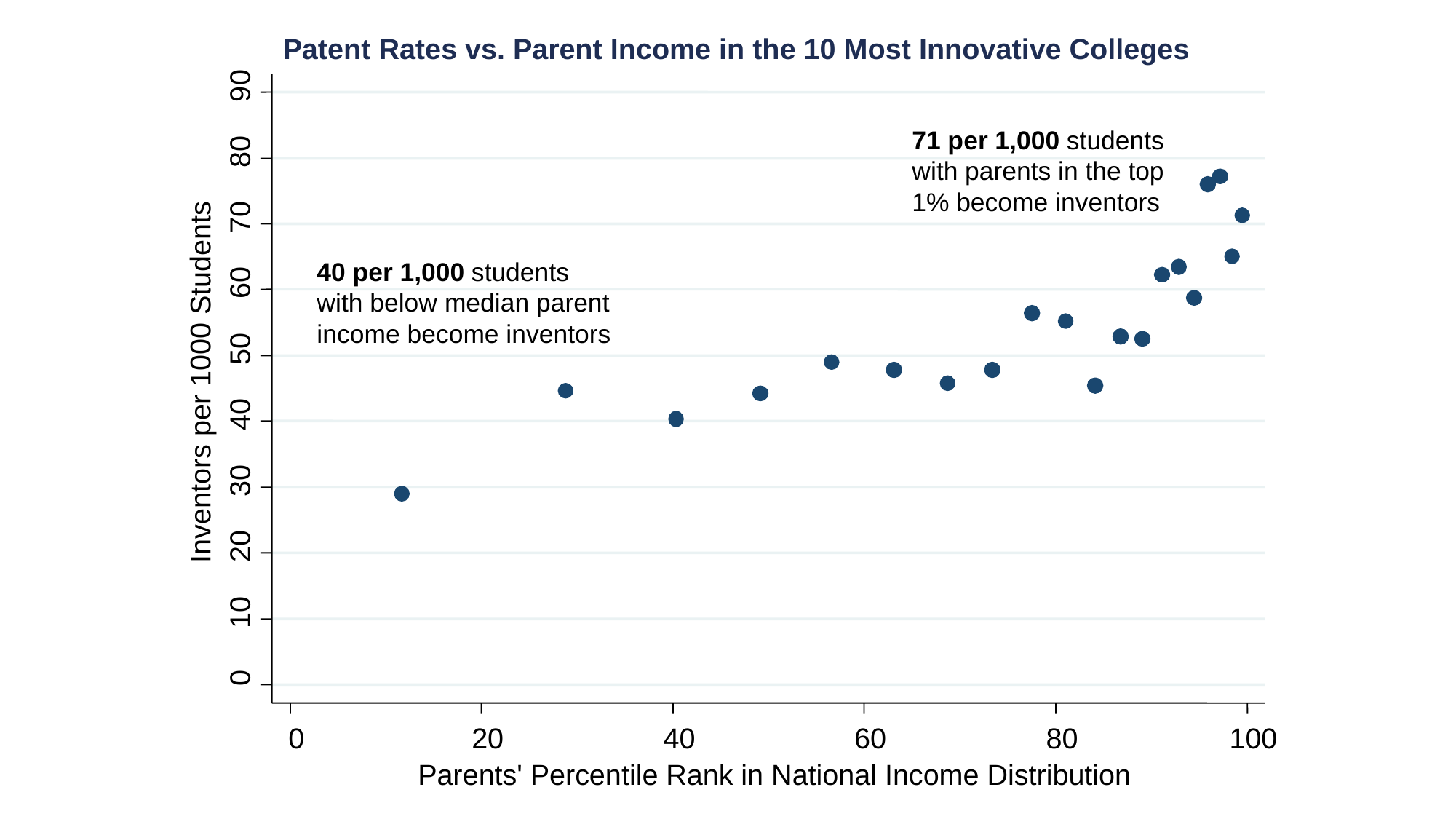

90

80

70

60

50

Inventors per 1000 Students

40

30

20

10

0

0
20
40
60
80
100
Parents' Percentile Rank in National Income Distribution
Patent Rates vs. Parent Income in the 10 Most Innovative Colleges
71 per 1,000 students with parents in the top 1% become inventors
40 per 1,000 students with below median parent income become inventors